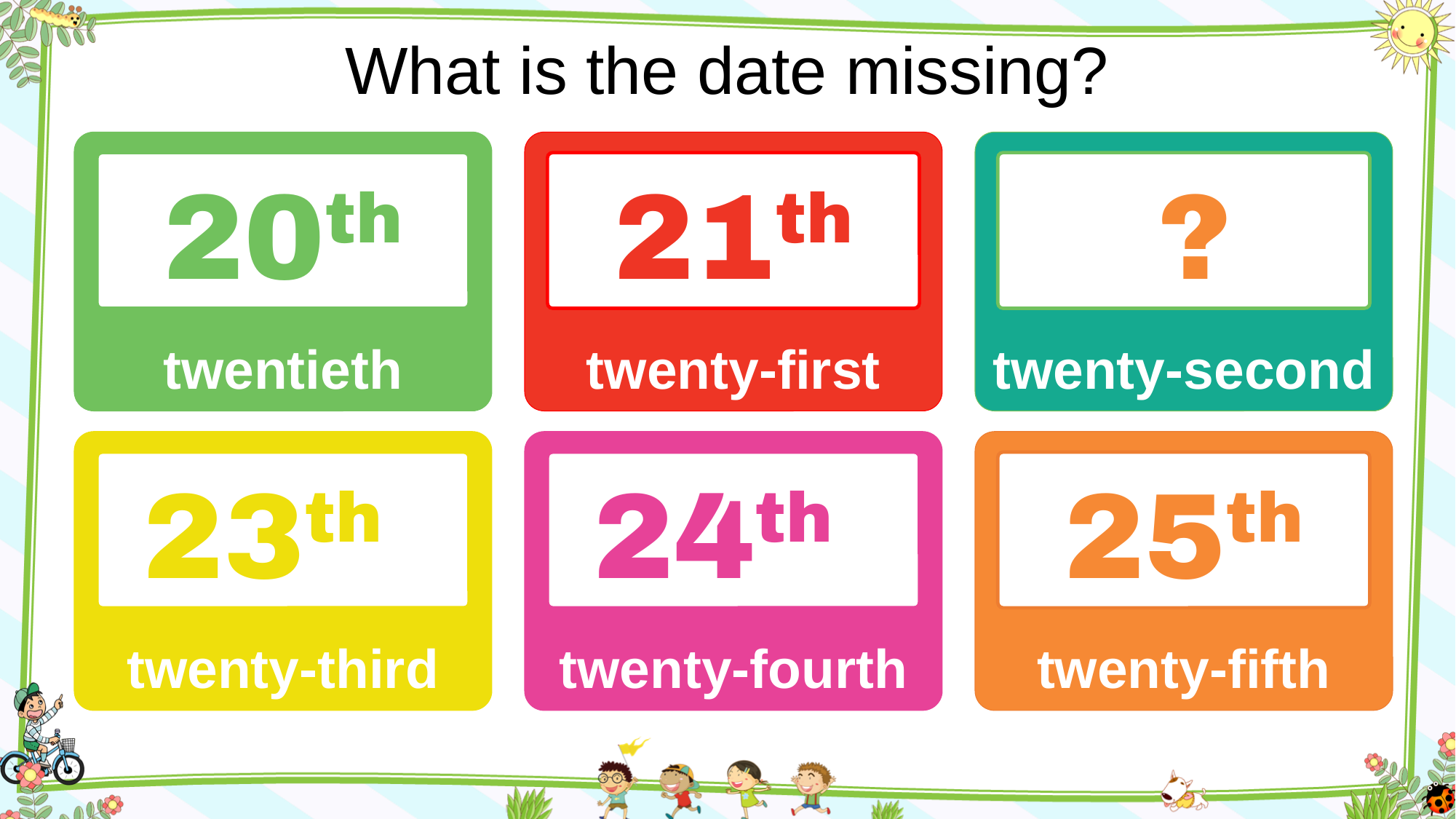

What is the date missing?
twentieth
20th
twenty-first
21th
twenty-second
22th
?
twenty-third
23th
twenty-fourth
24th
twenty-fifth
25th